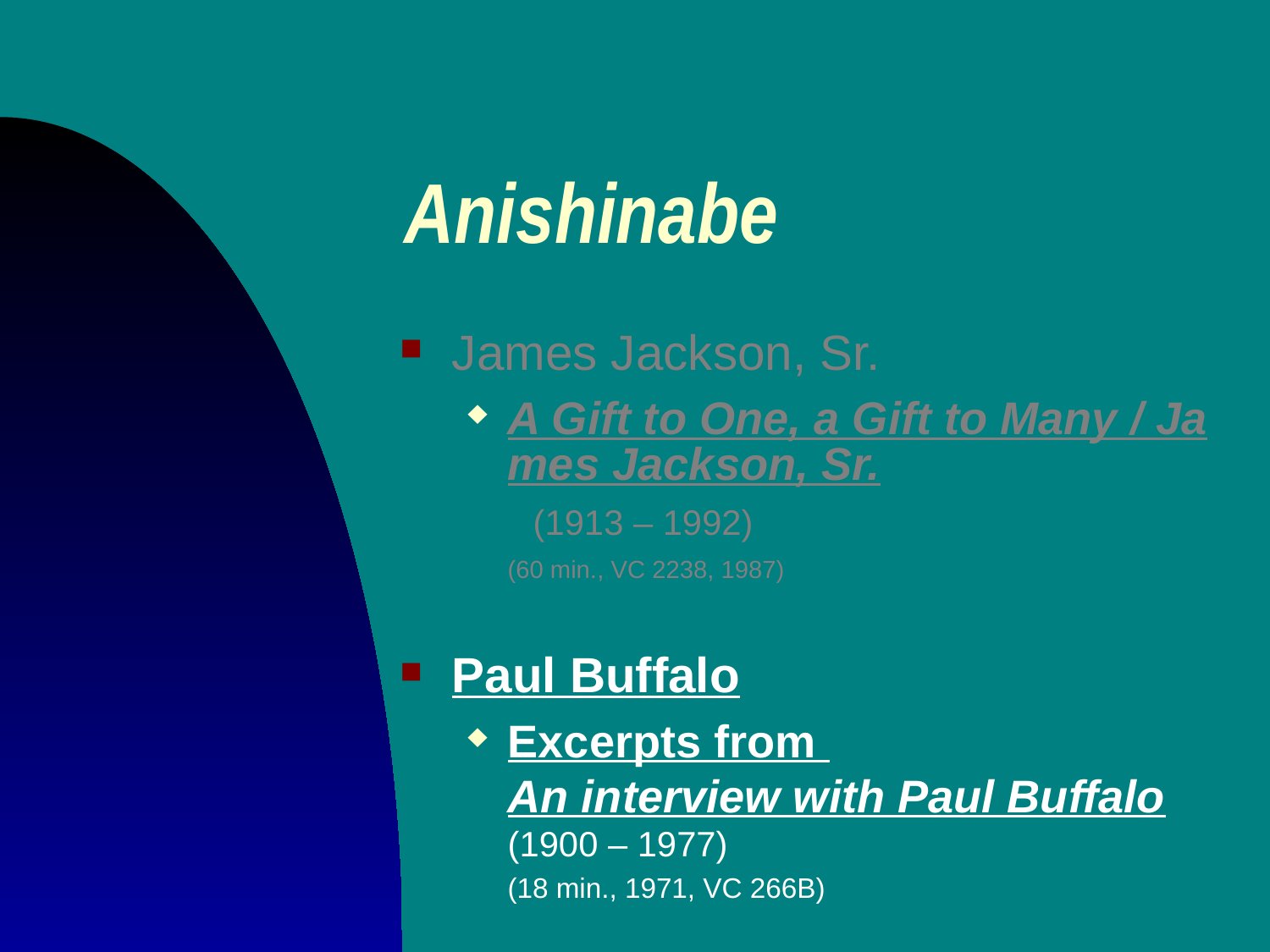

# Anishinabe
James Jackson, Sr.
A Gift to One, a Gift to Many / James Jackson, Sr.  (1913 – 1992)
	(60 min., VC 2238, 1987)

Paul Buffalo
Excerpts from An interview with Paul Buffalo  (1900 – 1977)
	(18 min., 1971, VC 266B)

excerpts transcript